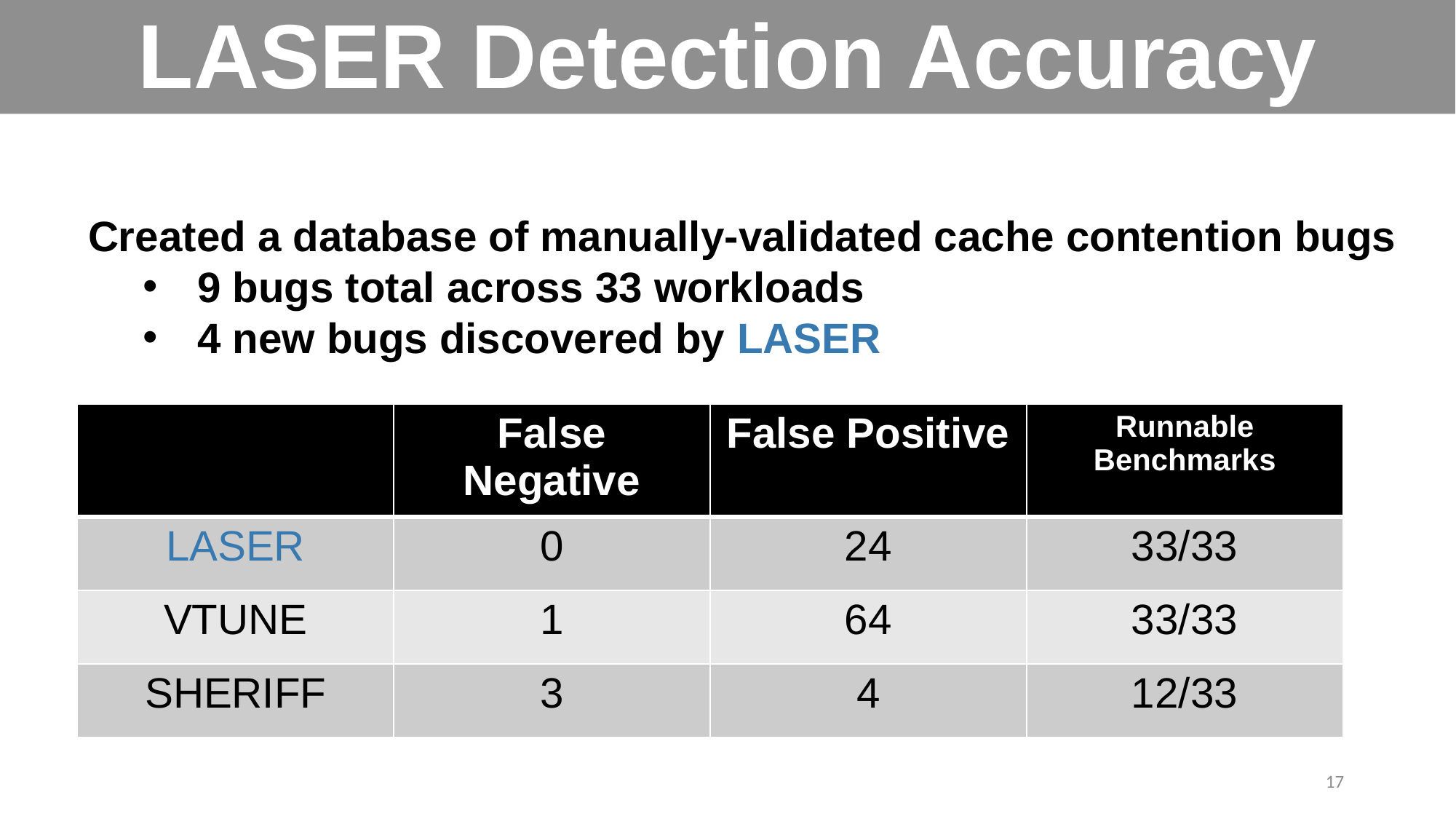

# LASER Detection Accuracy
Created a database of manually-validated cache contention bugs
9 bugs total across 33 workloads
4 new bugs discovered by LASER
|  | False Negative | False Positive | Runnable Benchmarks |
| --- | --- | --- | --- |
| LASER | 0 | 24 | 33/33 |
| VTUNE | 1 | 64 | 33/33 |
| SHERIFF | 3 | 4 | 12/33 |
17